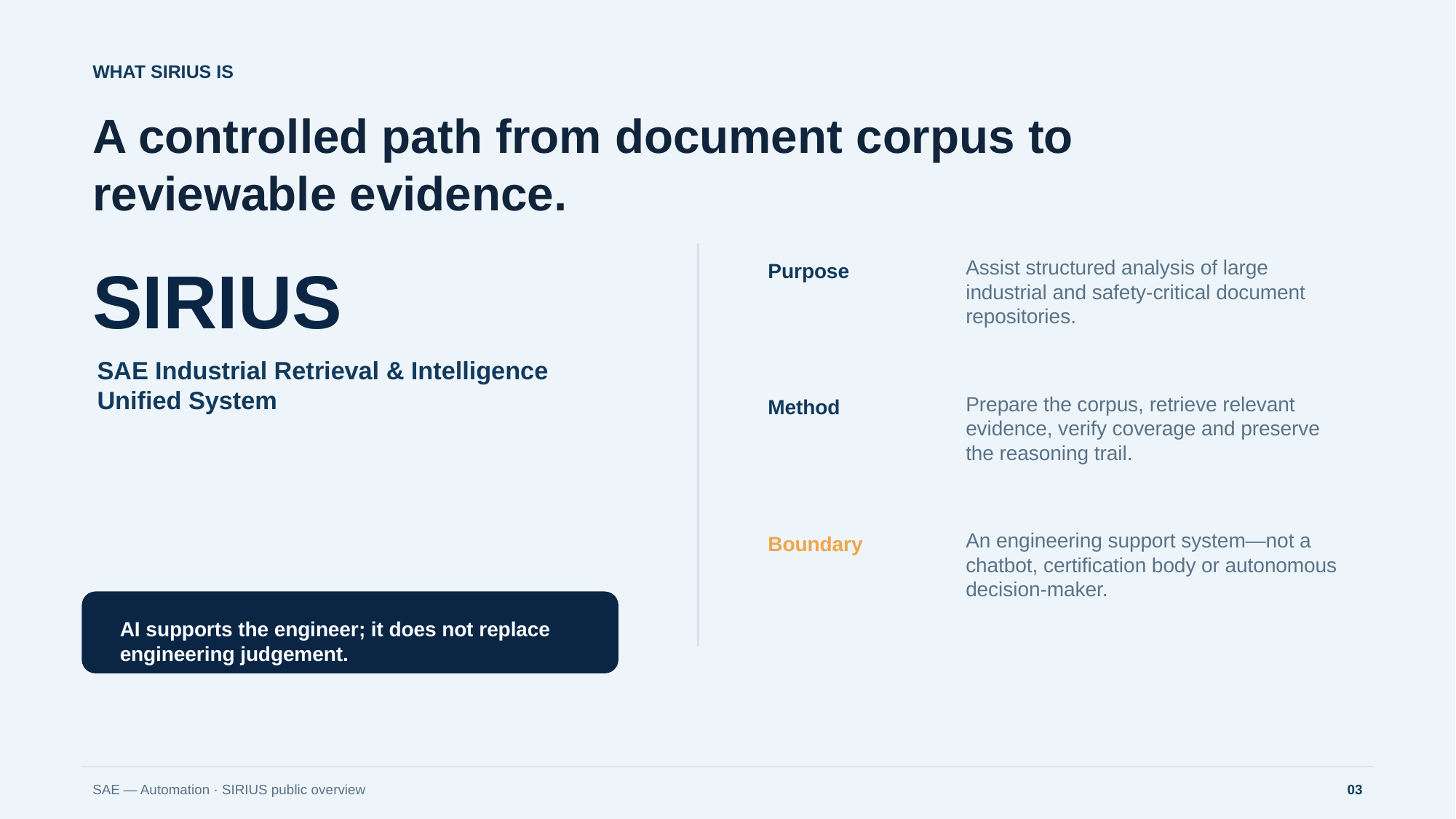

WHAT SIRIUS IS
A controlled path from document corpus to reviewable evidence.

SIRIUS
Assist structured analysis of large industrial and safety-critical document repositories.
Purpose
SAE Industrial Retrieval & Intelligence Unified System
Prepare the corpus, retrieve relevant evidence, verify coverage and preserve the reasoning trail.
Method
An engineering support system—not a chatbot, certification body or autonomous decision-maker.
Boundary

AI supports the engineer; it does not replace engineering judgement.

SAE — Automation · SIRIUS public overview
03